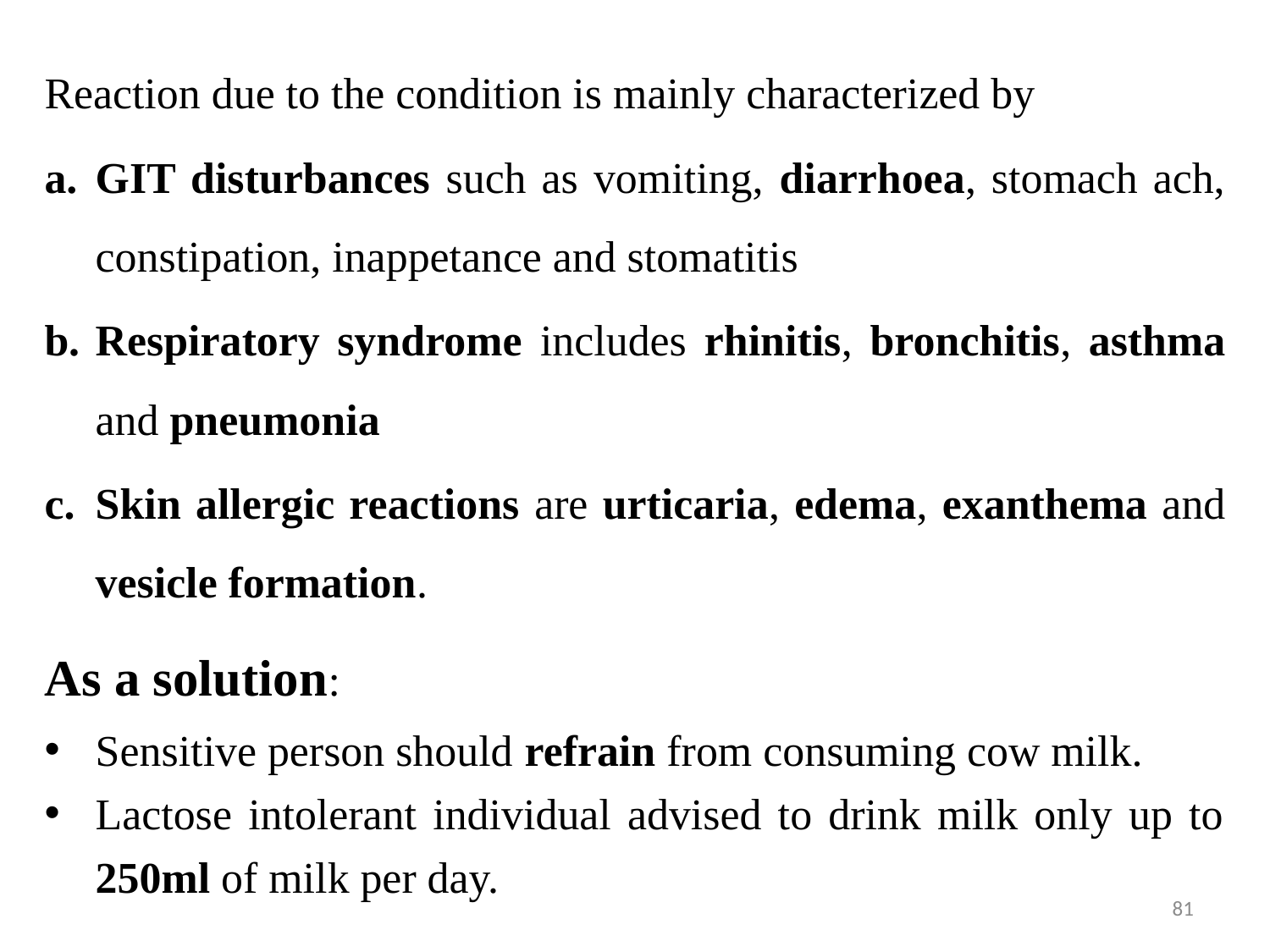

Reaction due to the condition is mainly characterized by
GIT disturbances such as vomiting, diarrhoea, stomach ach, constipation, inappetance and stomatitis
Respiratory syndrome includes rhinitis, bronchitis, asthma and pneumonia
Skin allergic reactions are urticaria, edema, exanthema and vesicle formation.
As a solution:
Sensitive person should refrain from consuming cow milk.
Lactose intolerant individual advised to drink milk only up to 250ml of milk per day.

81